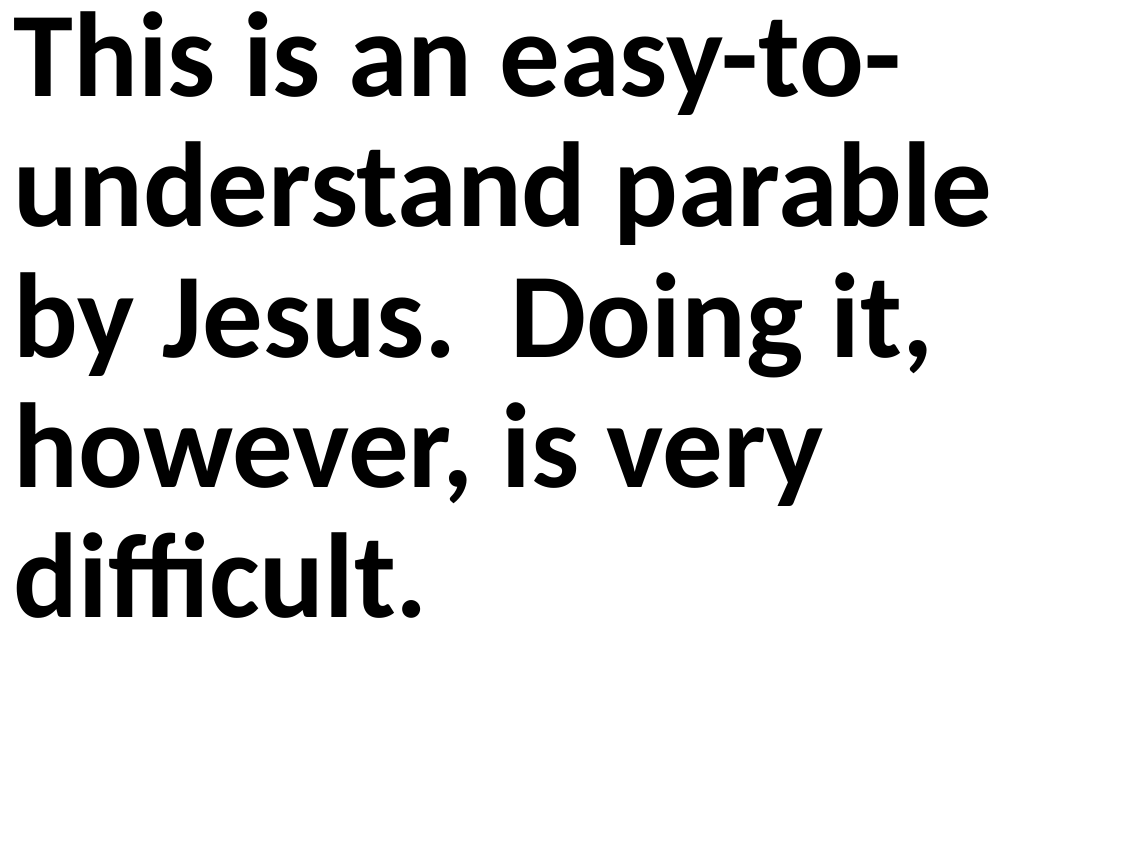

This is an easy-to-understand parable by Jesus.  Doing it, however, is very difficult.